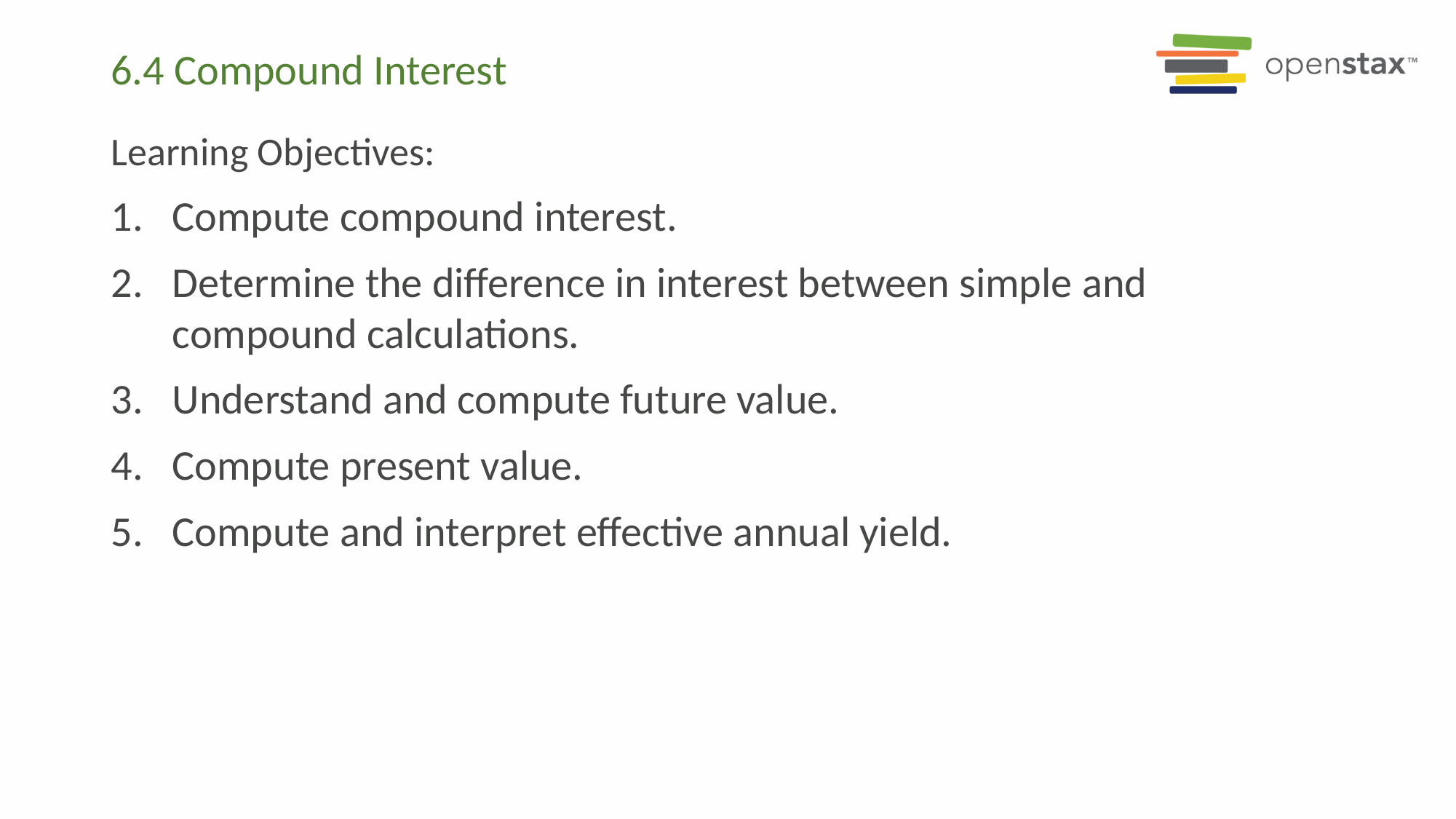

# 6.4 Compound Interest
Learning Objectives:
Compute compound interest.
Determine the difference in interest between simple and compound calculations.
Understand and compute future value.
Compute present value.
Compute and interpret effective annual yield.